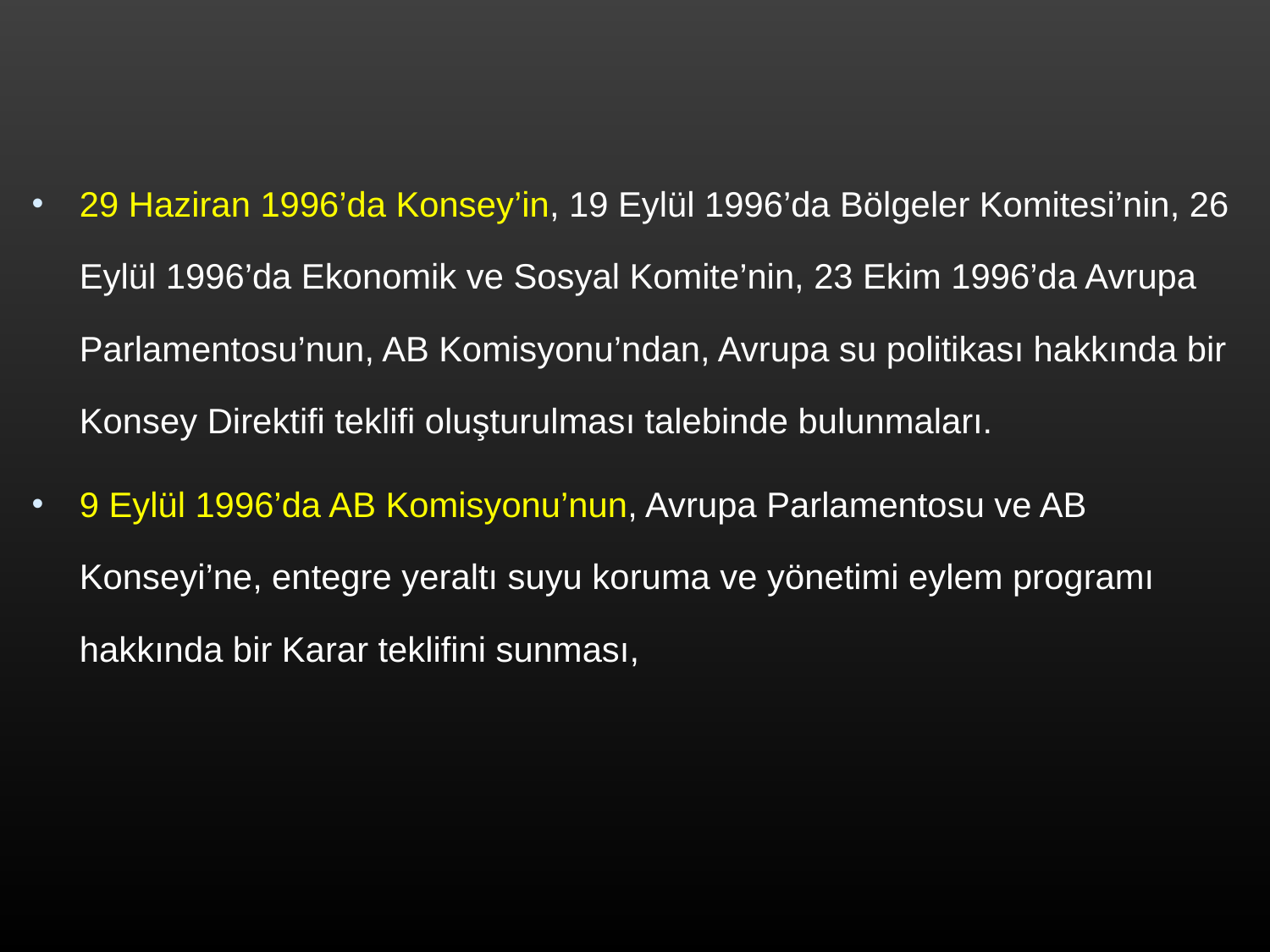

29 Haziran 1996’da Konsey’in, 19 Eylül 1996’da Bölgeler Komitesi’nin, 26 Eylül 1996’da Ekonomik ve Sosyal Komite’nin, 23 Ekim 1996’da Avrupa Parlamentosu’nun, AB Komisyonu’ndan, Avrupa su politikası hakkında bir Konsey Direktifi teklifi oluşturulması talebinde bulunmaları.
9 Eylül 1996’da AB Komisyonu’nun, Avrupa Parlamentosu ve AB Konseyi’ne, entegre yeraltı suyu koruma ve yönetimi eylem programı hakkında bir Karar teklifini sunması,